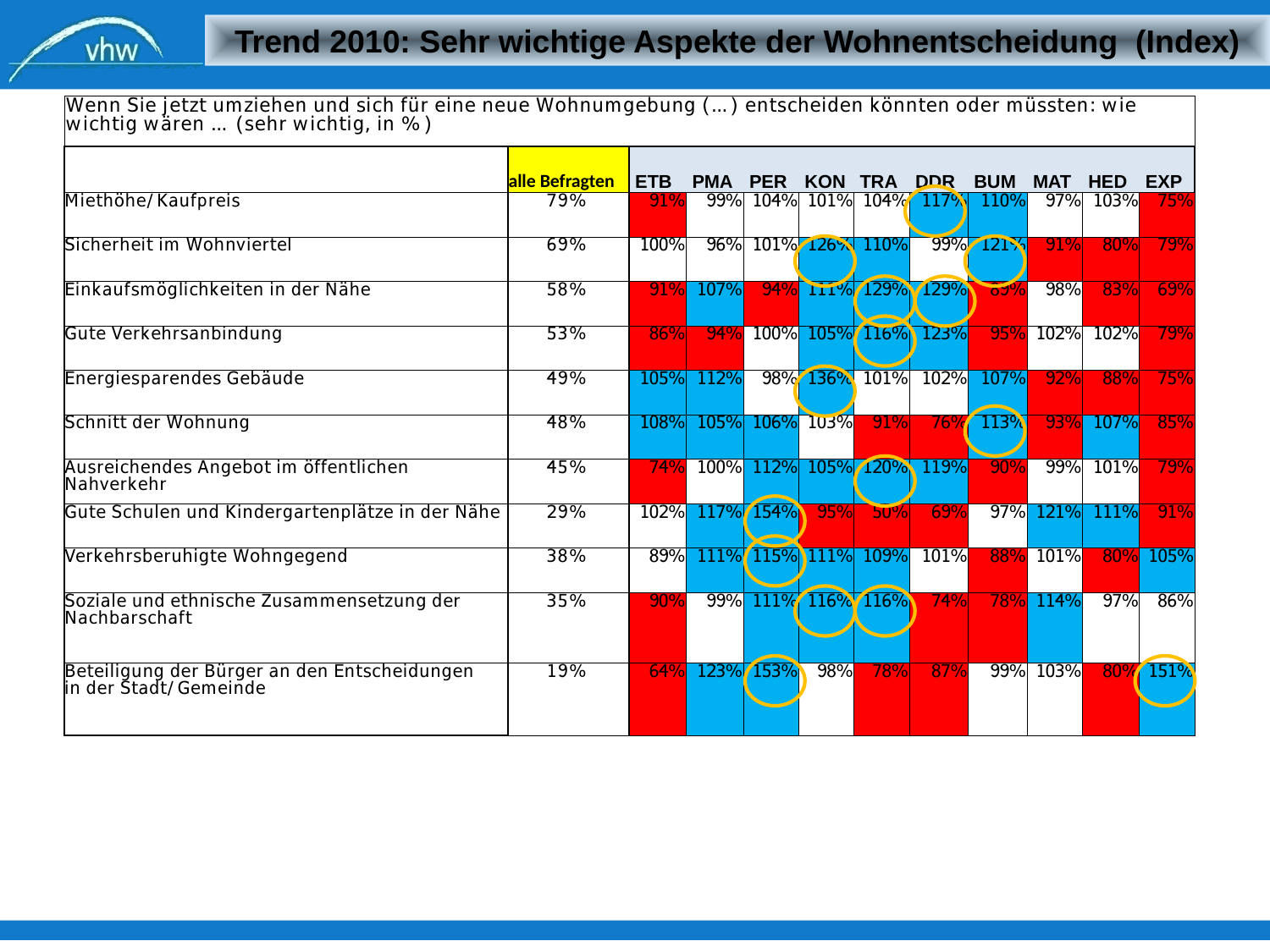

Trend 2010: Sehr wichtige Aspekte der Wohnentscheidung  (Index)
| Wenn Sie jetzt umziehen und sich für eine neue Wohnumgebung (…) entscheiden könnten oder müssten: wie wichtig wären … (sehr wichtig, in %) |
| --- |
|  | alle Befragten | ETB | PMA | PER | KON | TRA | DDR | BUM | MAT | HED | EXP |
| --- | --- | --- | --- | --- | --- | --- | --- | --- | --- | --- | --- |
| Miethöhe/Kaufpreis | 79% | 91% | 99% | 104% | 101% | 104% | 117% | 110% | 97% | 103% | 75% |
| Sicherheit im Wohnviertel | 69% | 100% | 96% | 101% | 126% | 110% | 99% | 121% | 91% | 80% | 79% |
| Einkaufsmöglichkeiten in der Nähe | 58% | 91% | 107% | 94% | 111% | 129% | 129% | 89% | 98% | 83% | 69% |
| Gute Verkehrsanbindung | 53% | 86% | 94% | 100% | 105% | 116% | 123% | 95% | 102% | 102% | 79% |
| Energiesparendes Gebäude | 49% | 105% | 112% | 98% | 136% | 101% | 102% | 107% | 92% | 88% | 75% |
| Schnitt der Wohnung | 48% | 108% | 105% | 106% | 103% | 91% | 76% | 113% | 93% | 107% | 85% |
| Ausreichendes Angebot im öffentlichen Nahverkehr | 45% | 74% | 100% | 112% | 105% | 120% | 119% | 90% | 99% | 101% | 79% |
| Gute Schulen und Kindergartenplätze in der Nähe | 29% | 102% | 117% | 154% | 95% | 50% | 69% | 97% | 121% | 111% | 91% |
| Verkehrsberuhigte Wohngegend | 38% | 89% | 111% | 115% | 111% | 109% | 101% | 88% | 101% | 80% | 105% |
| Soziale und ethnische Zusammensetzung der Nachbarschaft | 35% | 90% | 99% | 111% | 116% | 116% | 74% | 78% | 114% | 97% | 86% |
| Beteiligung der Bürger an den Entscheidungen in der Stadt/Gemeinde | 19% | 64% | 123% | 153% | 98% | 78% | 87% | 99% | 103% | 80% | 151% |